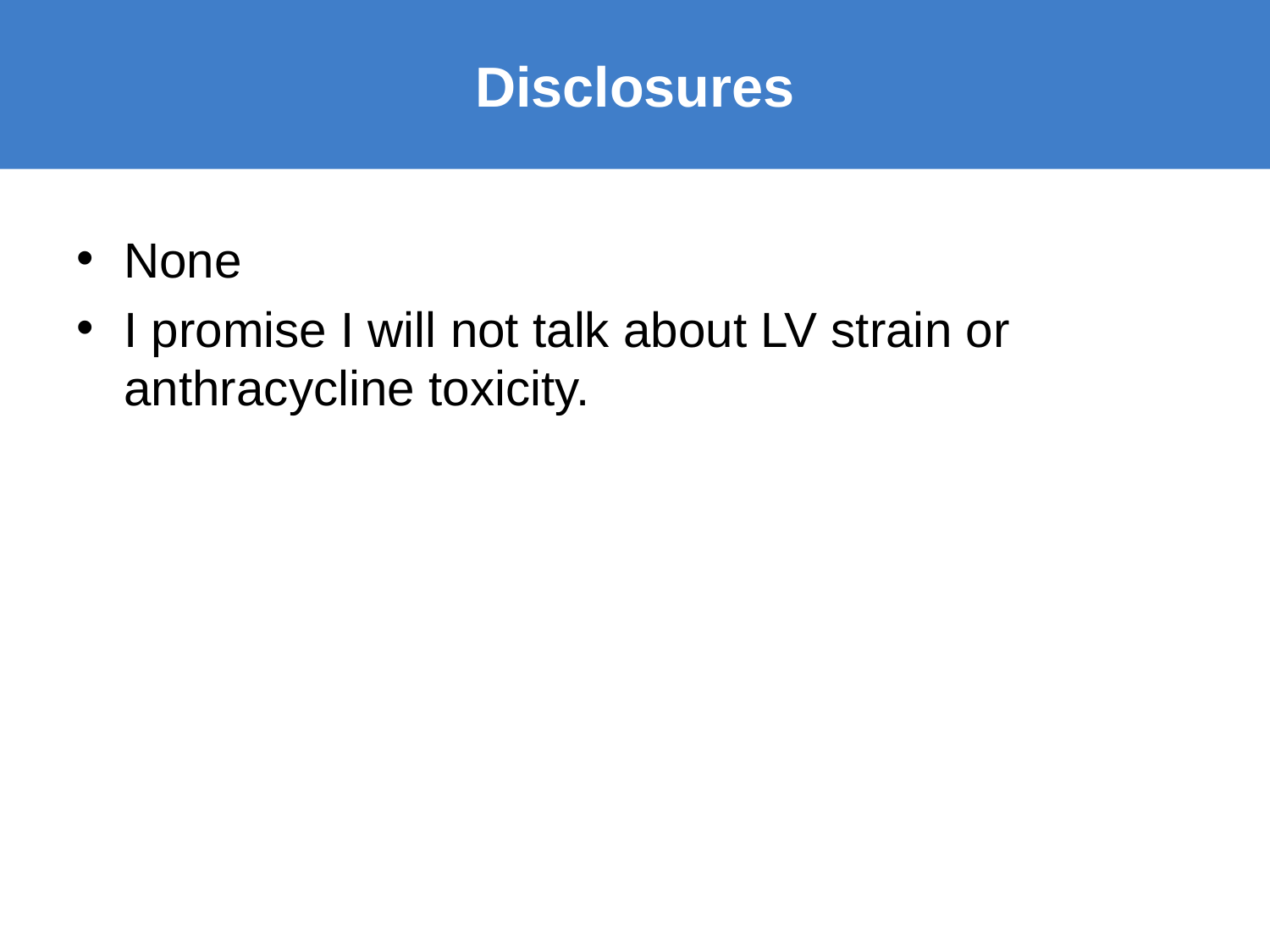

# Disclosures
None
I promise I will not talk about LV strain or anthracycline toxicity.